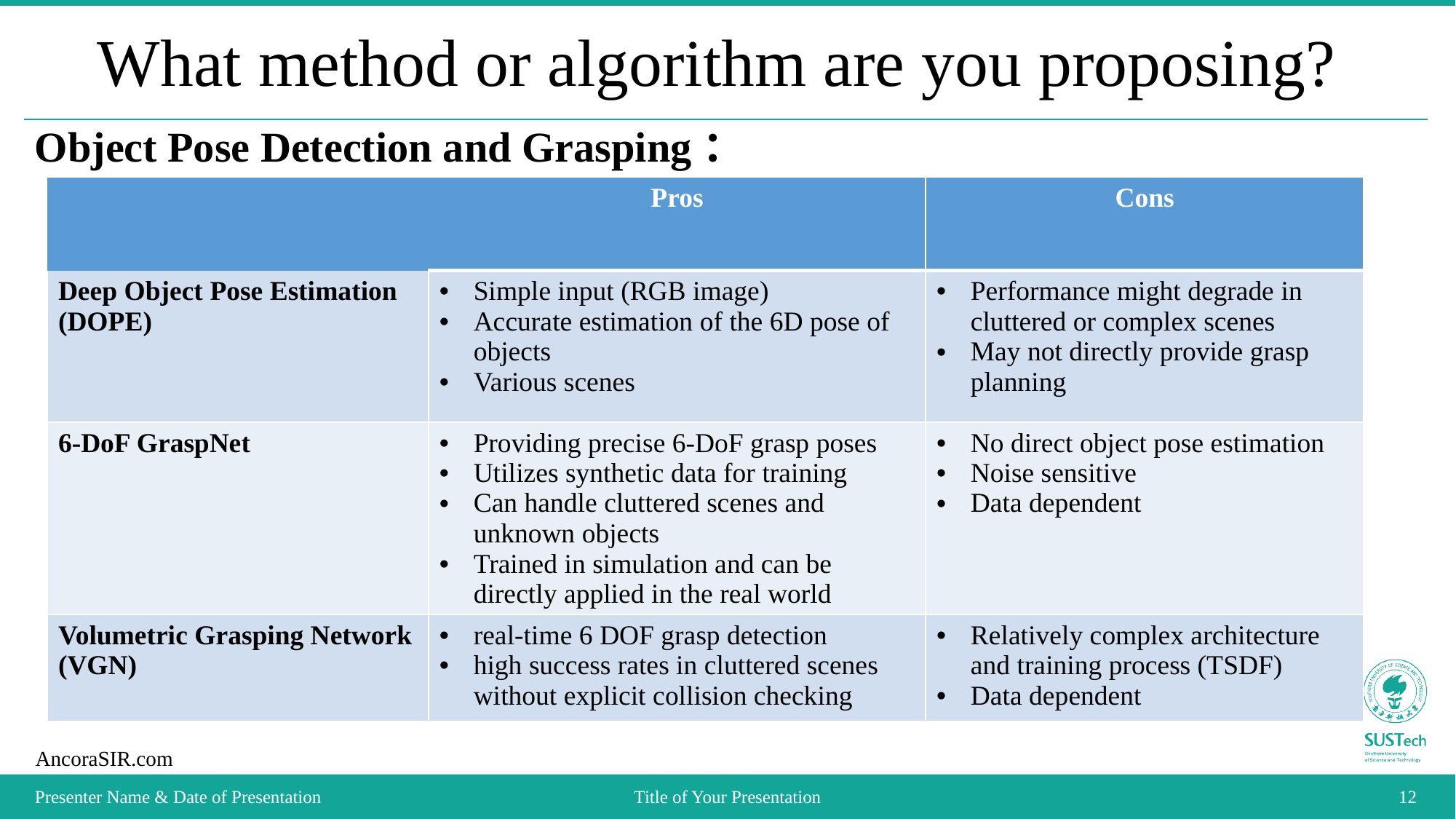

# What method or algorithm are you proposing?
Object Pose Detection and Grasping：
|  | Pros | Cons |
| --- | --- | --- |
| Deep Object Pose Estimation (DOPE) | Simple input (RGB image) Accurate estimation of the 6D pose of objects Various scenes | Performance might degrade in cluttered or complex scenes May not directly provide grasp planning |
| 6-DoF GraspNet | Providing precise 6-DoF grasp poses Utilizes synthetic data for training Can handle cluttered scenes and unknown objects Trained in simulation and can be directly applied in the real world | No direct object pose estimation Noise sensitive Data dependent |
| Volumetric Grasping Network (VGN) | real-time 6 DOF grasp detection high success rates in cluttered scenes without explicit collision checking | Relatively complex architecture and training process (TSDF) Data dependent |
Presenter Name & Date of Presentation
Title of Your Presentation
12